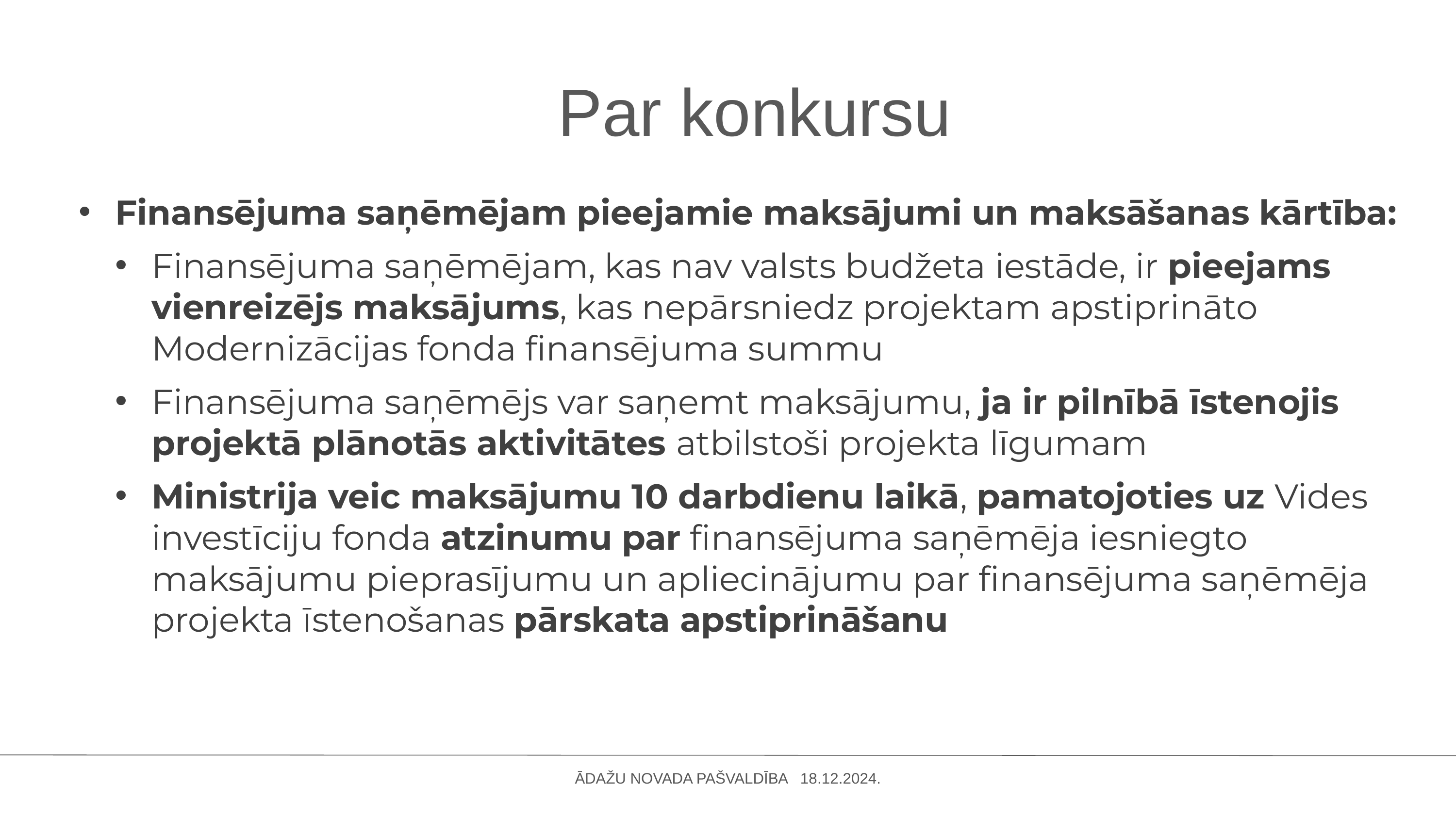

Par konkursu
Finansējuma saņēmējam pieejamie maksājumi un maksāšanas kārtība:
Finansējuma saņēmējam, kas nav valsts budžeta iestāde, ir pieejams vienreizējs maksājums, kas nepārsniedz projektam apstiprināto Modernizācijas fonda finansējuma summu
Finansējuma saņēmējs var saņemt maksājumu, ja ir pilnībā īstenojis projektā plānotās aktivitātes atbilstoši projekta līgumam
Ministrija veic maksājumu 10 darbdienu laikā, pamatojoties uz Vides investīciju fonda atzinumu par finansējuma saņēmēja iesniegto maksājumu pieprasījumu un apliecinājumu par finansējuma saņēmēja projekta īstenošanas pārskata apstiprināšanu

ĀDAŽU NOVADA PAŠVALDĪBA   18.12.2024.